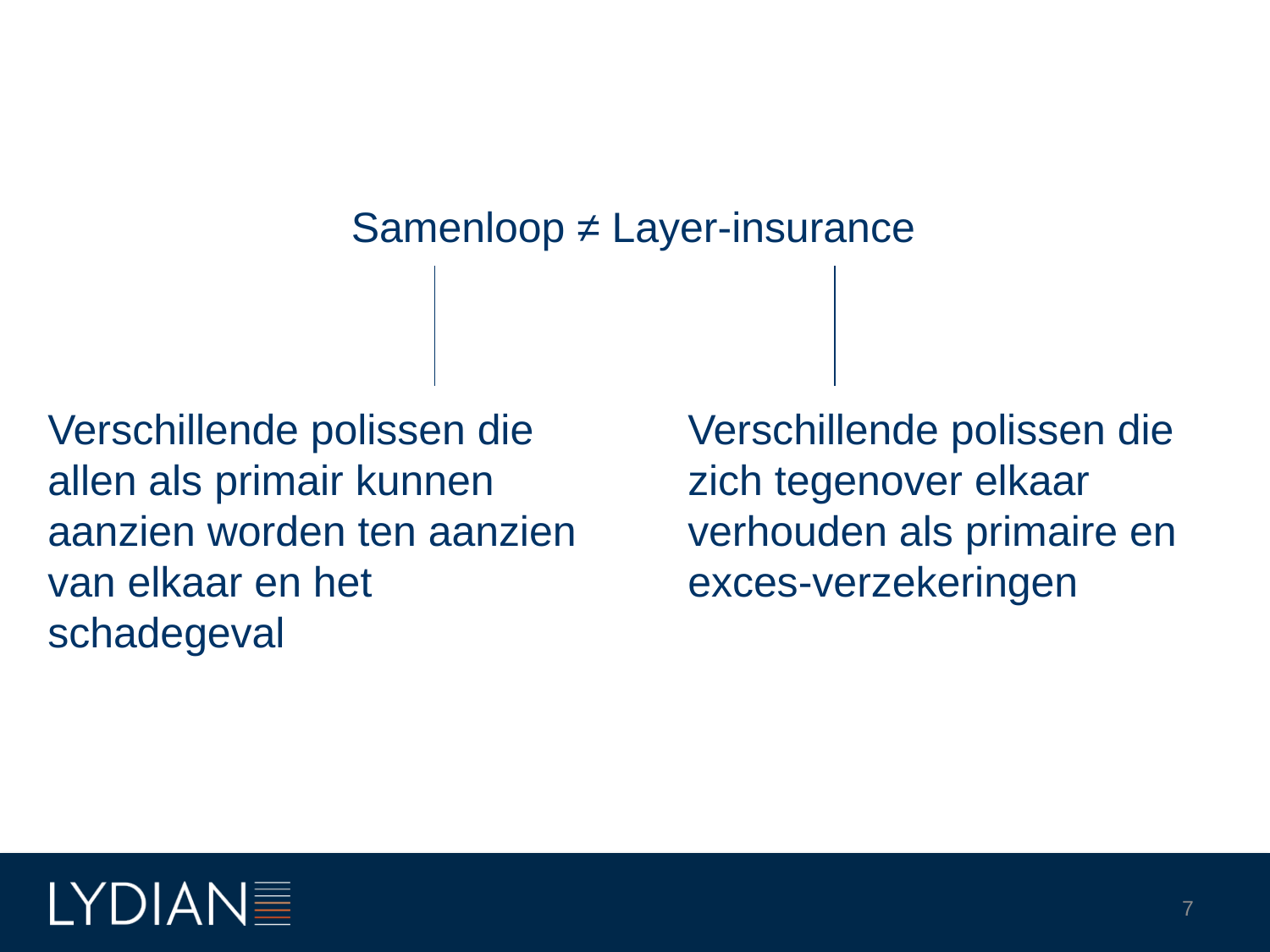

Samenloop ≠ Layer-insurance
Verschillende polissen die allen als primair kunnen aanzien worden ten aanzien van elkaar en het schadegeval
Verschillende polissen die zich tegenover elkaar verhouden als primaire en exces-verzekeringen
7